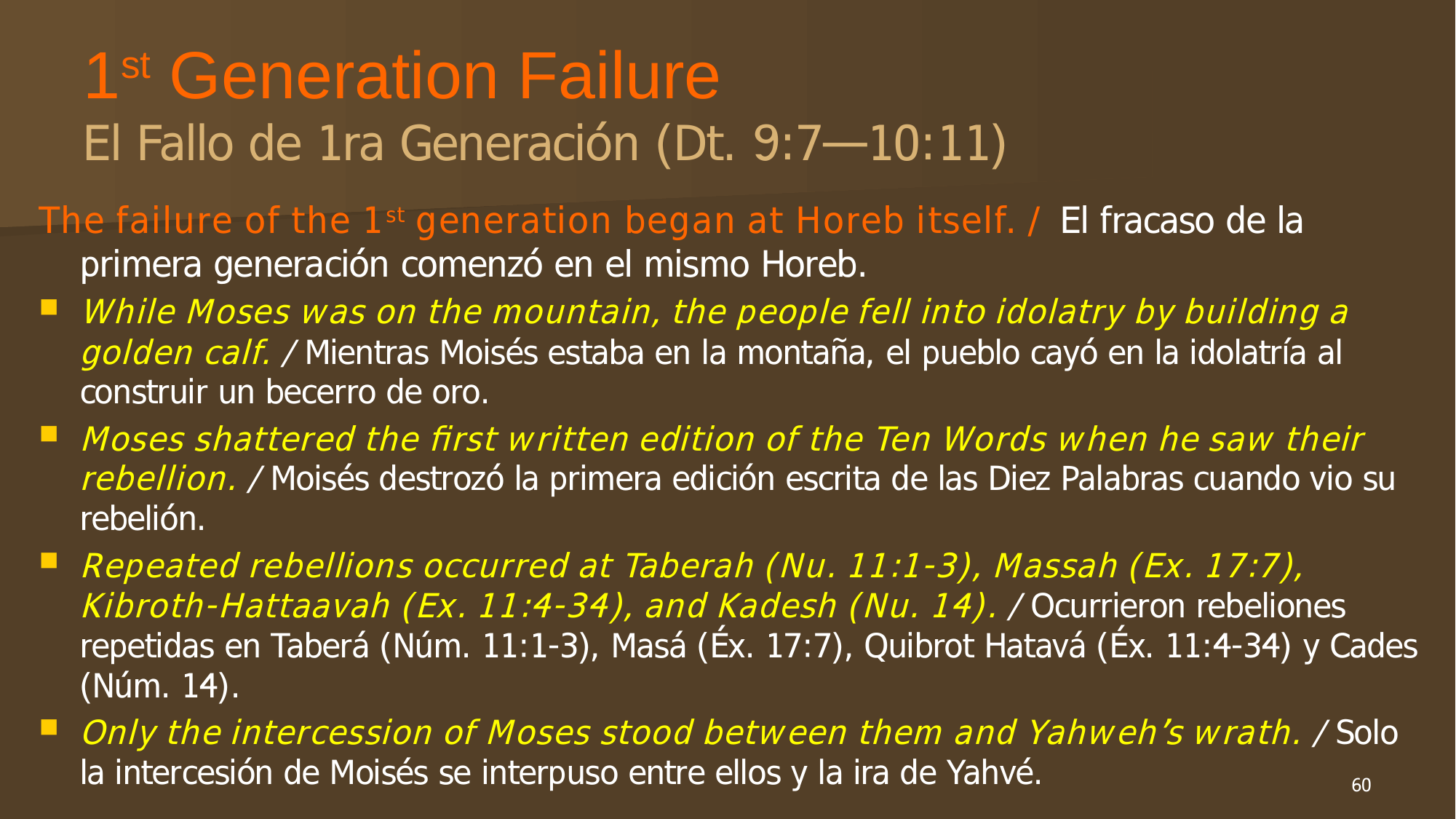

# 1st Generation Failure El Fallo de 1ra Generación (Dt. 9:7—10:11)
The failure of the 1st generation began at Horeb itself. / El fracaso de la primera generación comenzó en el mismo Horeb.
While Moses was on the mountain, the people fell into idolatry by building a golden calf. / Mientras Moisés estaba en la montaña, el pueblo cayó en la idolatría al construir un becerro de oro.
Moses shattered the first written edition of the Ten Words when he saw their rebellion. / Moisés destrozó la primera edición escrita de las Diez Palabras cuando vio su rebelión.
Repeated rebellions occurred at Taberah (Nu. 11:1-3), Massah (Ex. 17:7), Kibroth-Hattaavah (Ex. 11:4-34), and Kadesh (Nu. 14). / Ocurrieron rebeliones repetidas en Taberá (Núm. 11:1-3), Masá (Éx. 17:7), Quibrot Hatavá (Éx. 11:4-34) y Cades (Núm. 14).
Only the intercession of Moses stood between them and Yahweh’s wrath. / Solo la intercesión de Moisés se interpuso entre ellos y la ira de Yahvé.
60